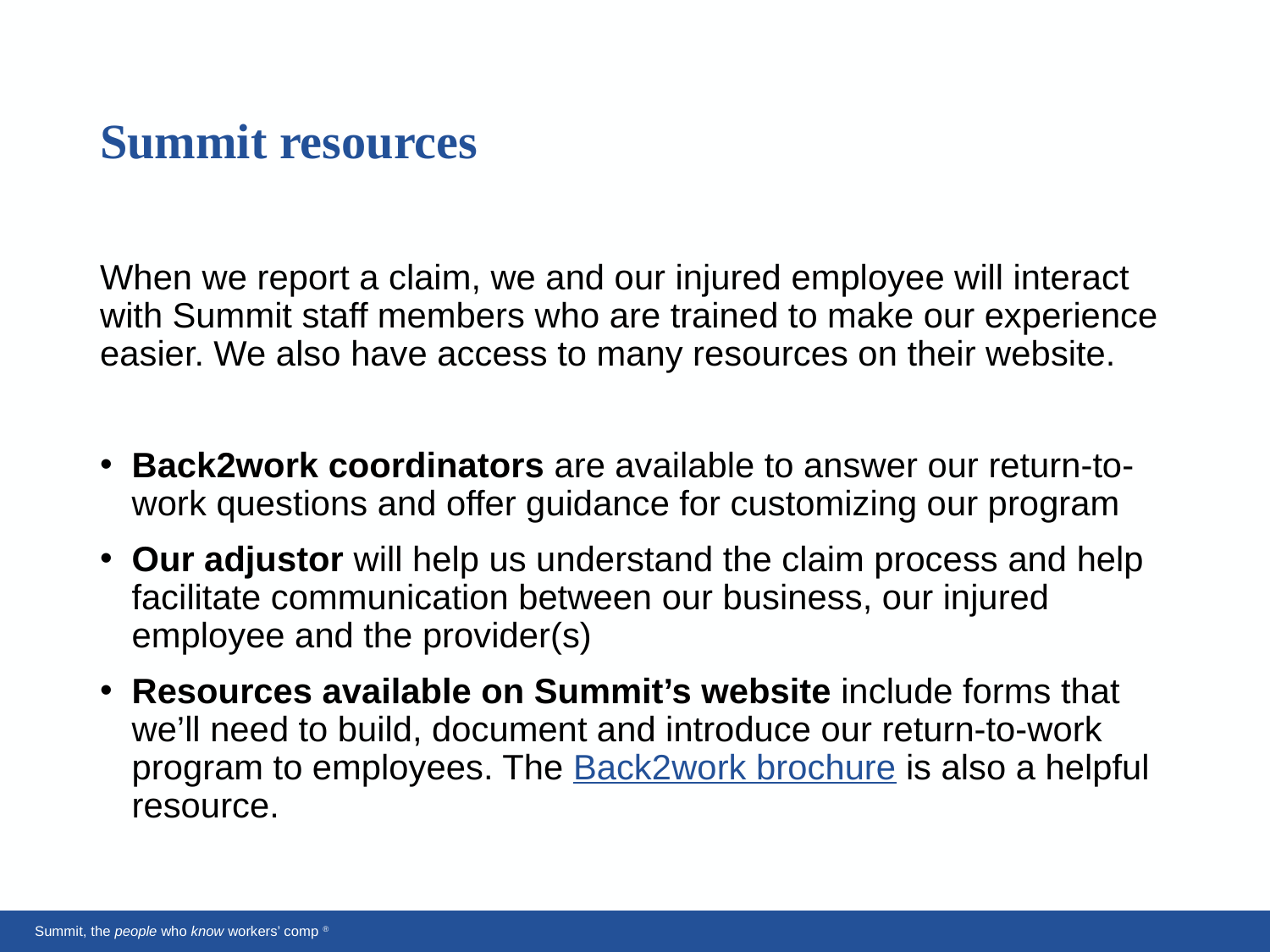

# Summit resources
When we report a claim, we and our injured employee will interact with Summit staff members who are trained to make our experience easier. We also have access to many resources on their website.

Back2work coordinators are available to answer our return-to-work questions and offer guidance for customizing our program
Our adjustor will help us understand the claim process and help facilitate communication between our business, our injured employee and the provider(s)
Resources available on Summit’s website include forms that we’ll need to build, document and introduce our return-to-work program to employees. The Back2work brochure is also a helpful resource.